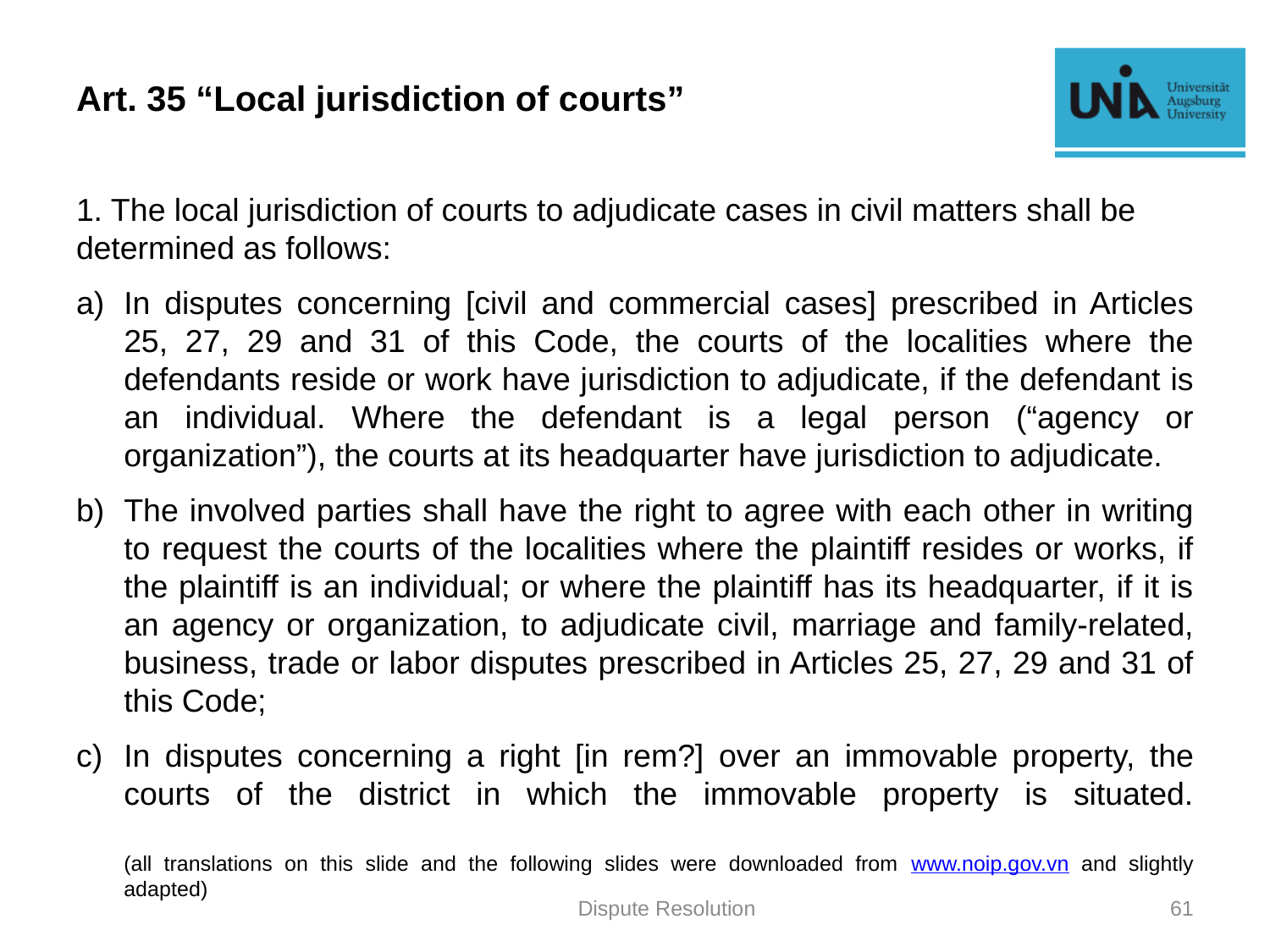

# Art. 35 “Local jurisdiction of courts”
1. The local jurisdiction of courts to adjudicate cases in civil matters shall be determined as follows:
In disputes concerning [civil and commercial cases] prescribed in Articles 25, 27, 29 and 31 of this Code, the courts of the localities where the defendants reside or work have jurisdiction to adjudicate, if the defendant is an individual. Where the defendant is a legal person (“agency or organization”), the courts at its headquarter have jurisdiction to adjudicate.
The involved parties shall have the right to agree with each other in writing to request the courts of the localities where the plaintiff resides or works, if the plaintiff is an individual; or where the plaintiff has its headquarter, if it is an agency or organization, to adjudicate civil, marriage and family-related, business, trade or labor disputes prescribed in Articles 25, 27, 29 and 31 of this Code;
In disputes concerning a right [in rem?] over an immovable property, the courts of the district in which the immovable property is situated.
(all translations on this slide and the following slides were downloaded from www.noip.gov.vn and slightly adapted)
Dispute Resolution
61